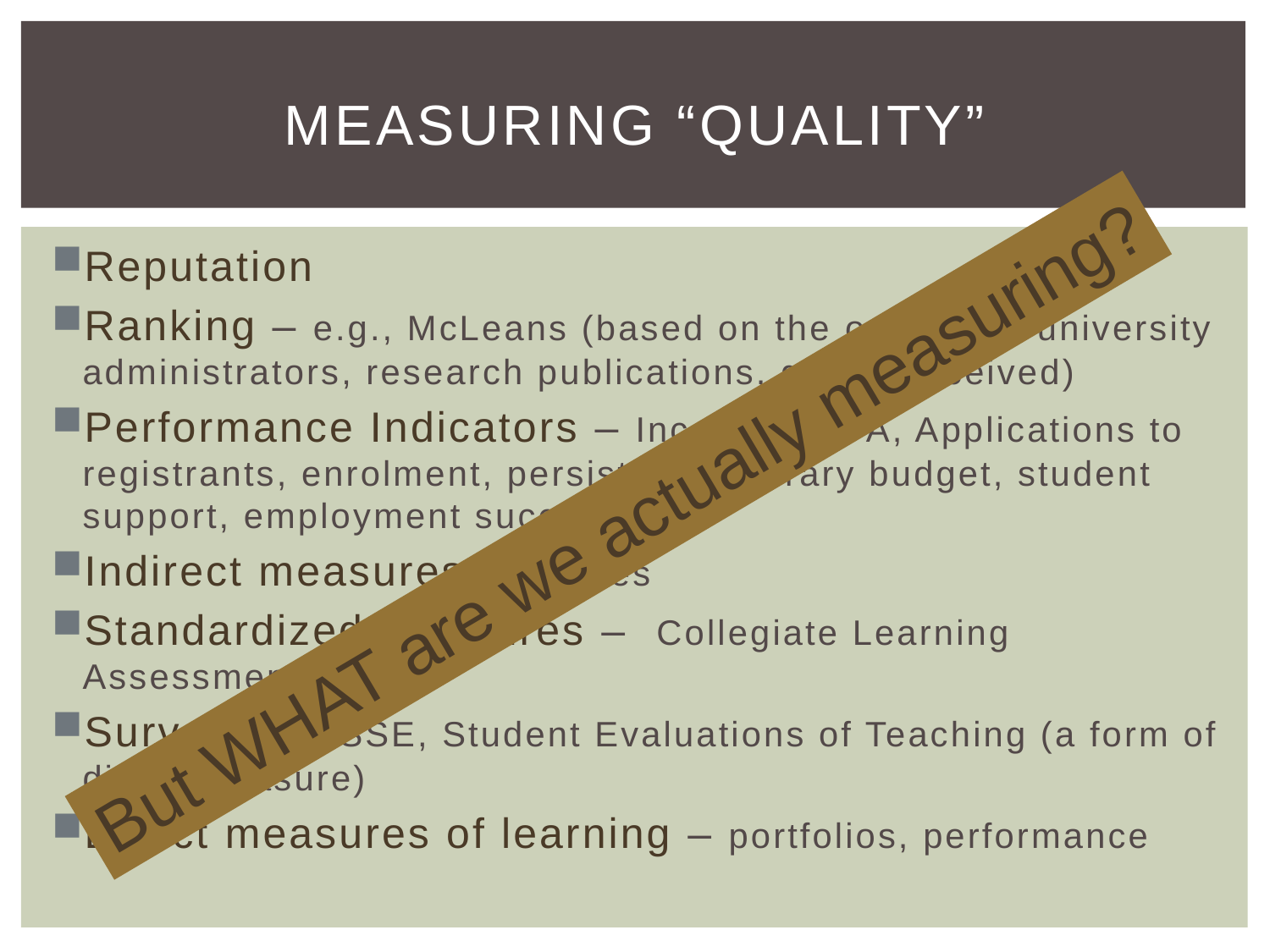

# Measuring “Quality”
Reputation
Ranking – e.g., McLeans (based on the opinion of university administrators, research publications, grants received)
Performance Indicators – Incoming GPA, Applications to registrants, enrolment, persistence, library budget, student support, employment success
Indirect measures – Grades
Standardized measures –  Collegiate Learning Assessment (CLA)
Surveys – NSSE, Student Evaluations of Teaching (a form of direct measure)
Direct measures of learning – portfolios, performance
But WHAT are we actually measuring?